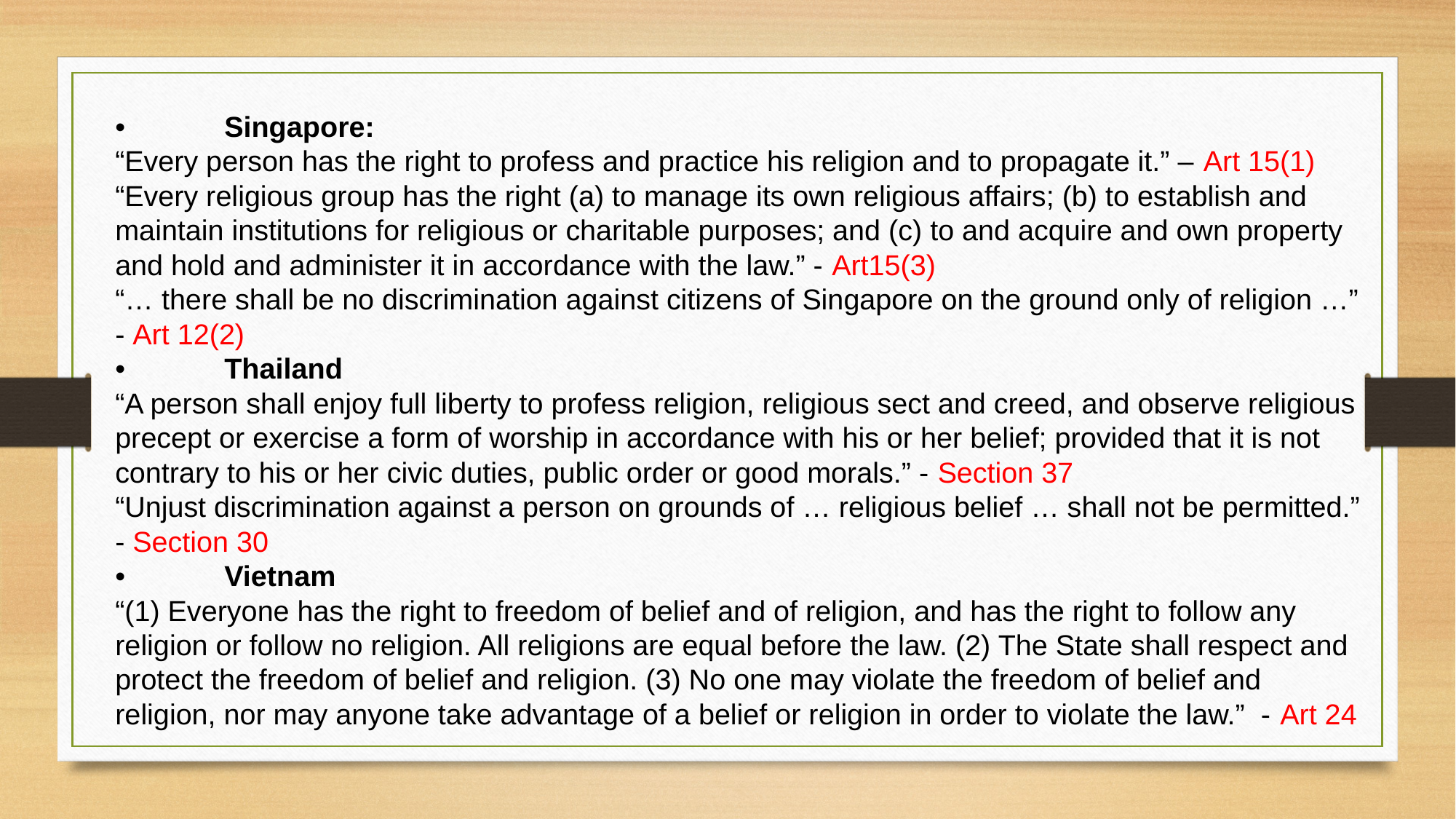

•	Singapore:
“Every person has the right to profess and practice his religion and to propagate it.” – Art 15(1)
“Every religious group has the right (a) to manage its own religious affairs; (b) to establish and maintain institutions for religious or charitable purposes; and (c) to and acquire and own property and hold and administer it in accordance with the law.” - Art15(3)
“… there shall be no discrimination against citizens of Singapore on the ground only of religion …” - Art 12(2)
•	Thailand
“A person shall enjoy full liberty to profess religion, religious sect and creed, and observe religious precept or exercise a form of worship in accordance with his or her belief; provided that it is not contrary to his or her civic duties, public order or good morals.” - Section 37
“Unjust discrimination against a person on grounds of … religious belief … shall not be permitted.” - Section 30
•	Vietnam
“(1) Everyone has the right to freedom of belief and of religion, and has the right to follow any religion or follow no religion. All religions are equal before the law. (2) The State shall respect and protect the freedom of belief and religion. (3) No one may violate the freedom of belief and religion, nor may anyone take advantage of a belief or religion in order to violate the law.”  - Art 24